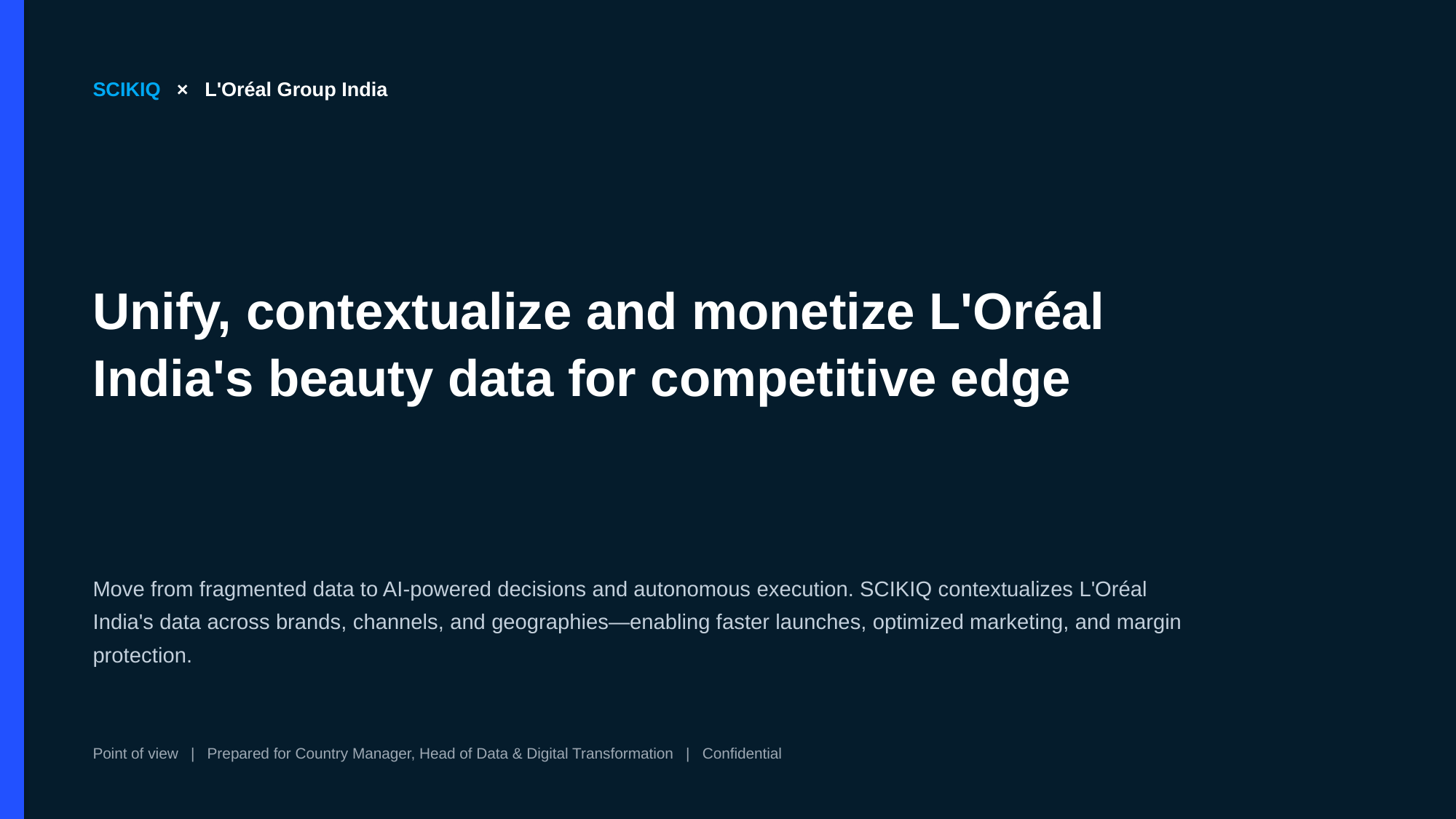

SCIKIQ   ×   L'Oréal Group India
Unify, contextualize and monetize L'Oréal India's beauty data for competitive edge
Move from fragmented data to AI-powered decisions and autonomous execution. SCIKIQ contextualizes L'Oréal India's data across brands, channels, and geographies—enabling faster launches, optimized marketing, and margin protection.
Point of view   |   Prepared for Country Manager, Head of Data & Digital Transformation   |   Confidential